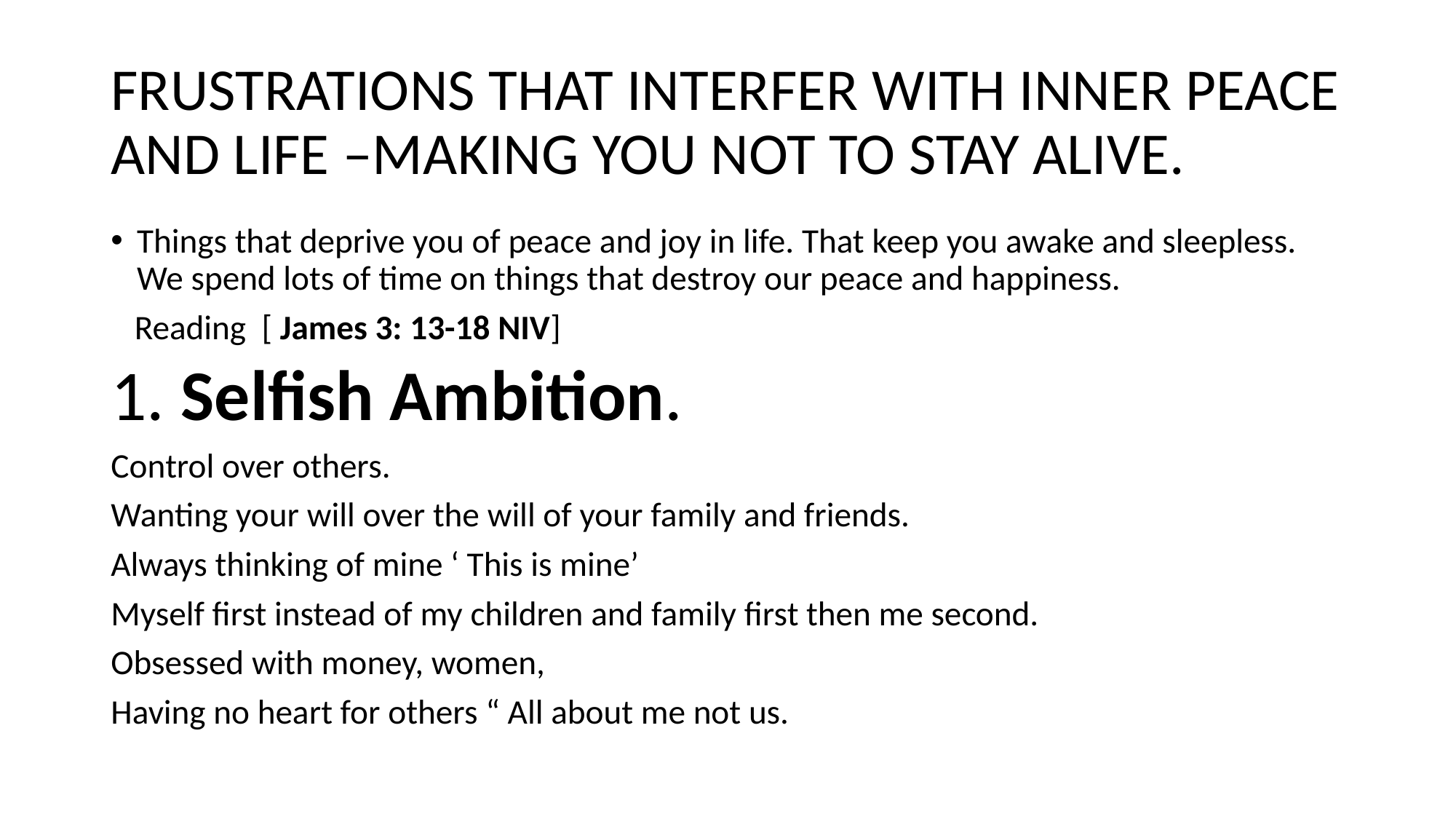

# FRUSTRATIONS THAT INTERFER WITH INNER PEACE AND LIFE –MAKING YOU NOT TO STAY ALIVE.
Things that deprive you of peace and joy in life. That keep you awake and sleepless. We spend lots of time on things that destroy our peace and happiness.
   Reading  [ James 3: 13-18 NIV]
1. Selfish Ambition.
Control over others.
Wanting your will over the will of your family and friends.
Always thinking of mine ‘ This is mine’
Myself first instead of my children and family first then me second.
Obsessed with money, women,
Having no heart for others “ All about me not us.